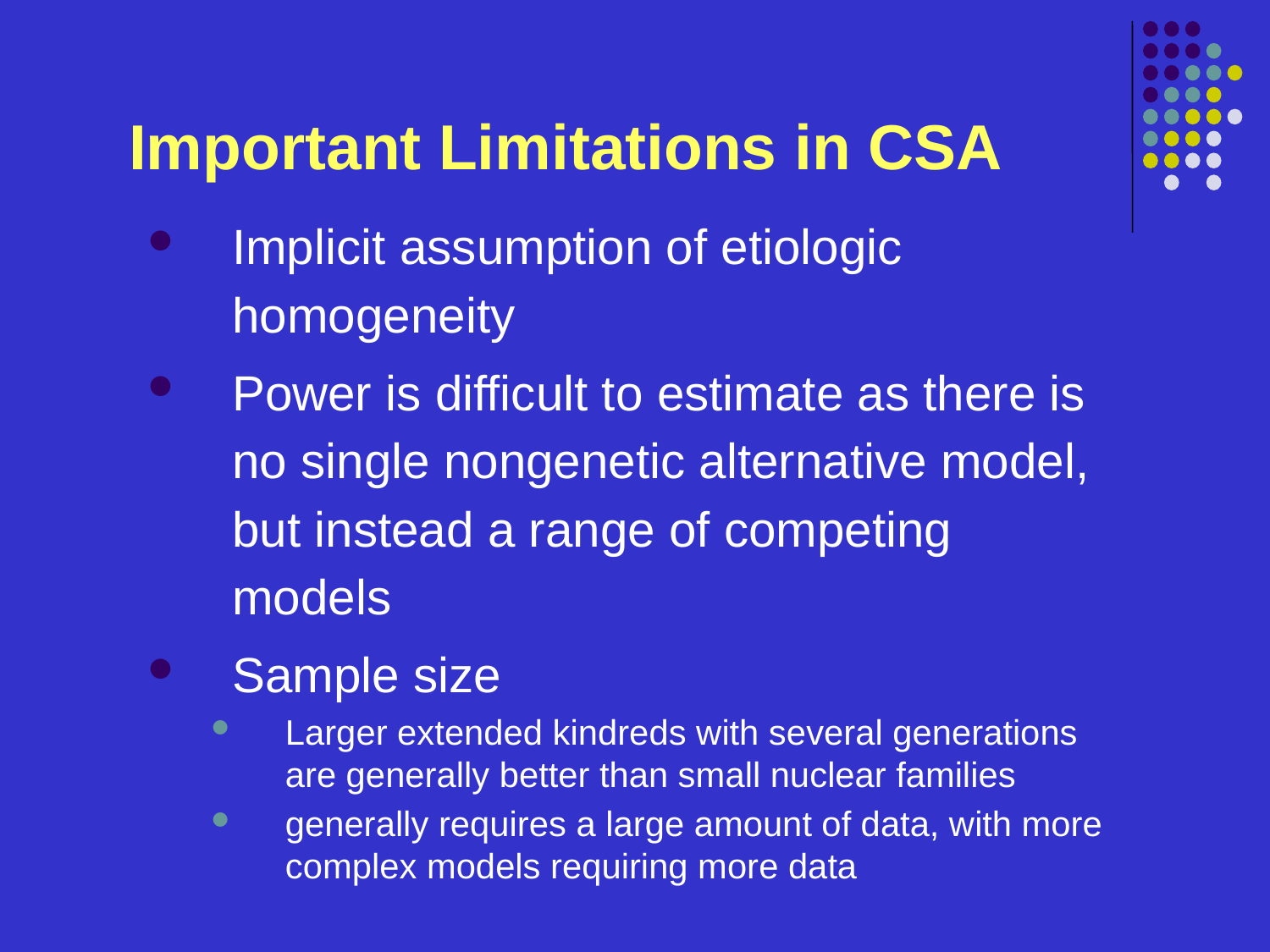

# Important Limitations in CSA
Implicit assumption of etiologic homogeneity
Power is difficult to estimate as there is no single nongenetic alternative model, but instead a range of competing models
Sample size
Larger extended kindreds with several generations are generally better than small nuclear families
generally requires a large amount of data, with more complex models requiring more data